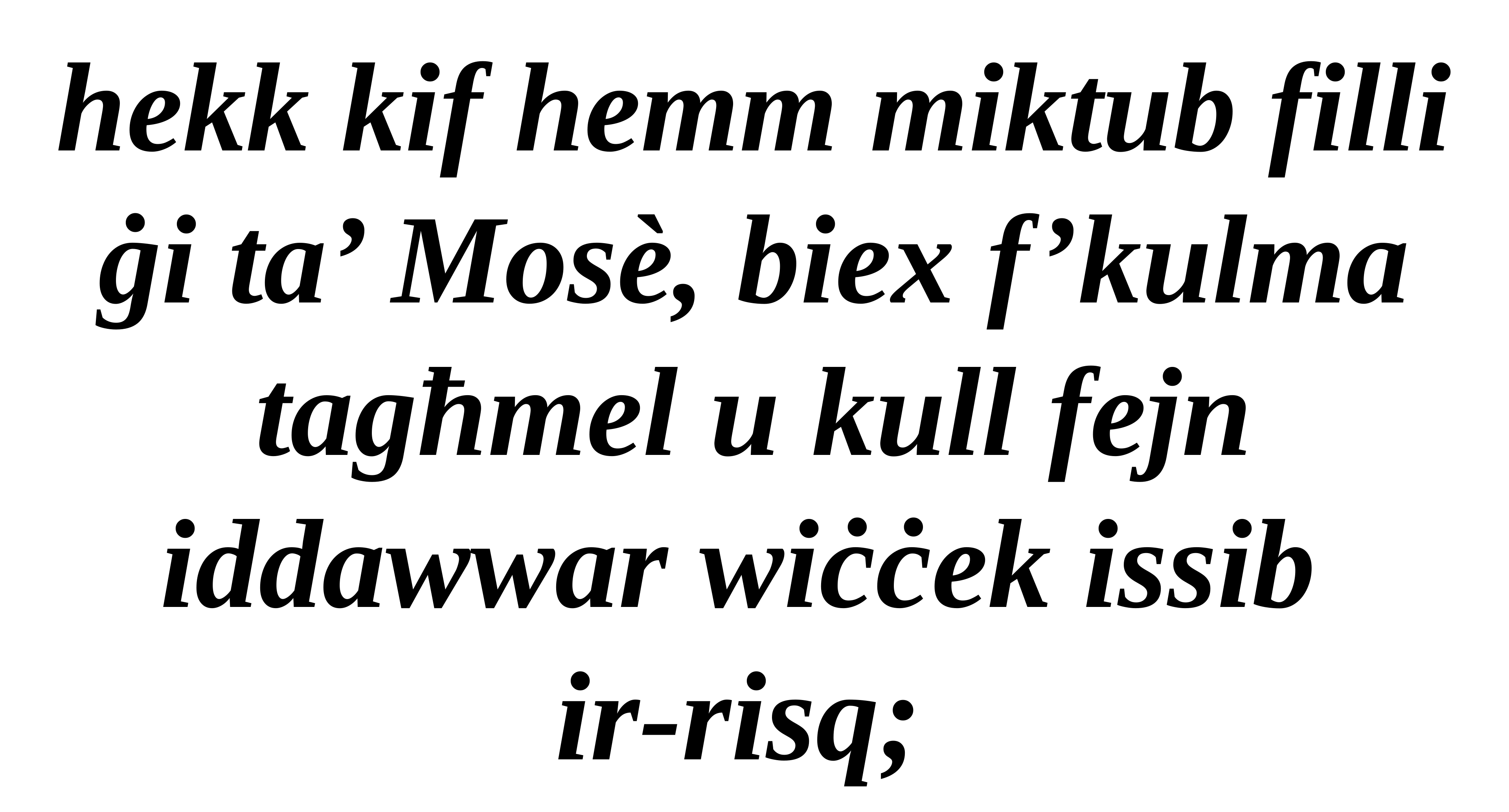

hekk kif hemm miktub filli ġi ta’ Mosè, biex f’kulma tagħmel u kull fejn iddawwar wiċċek issib
ir-risq;